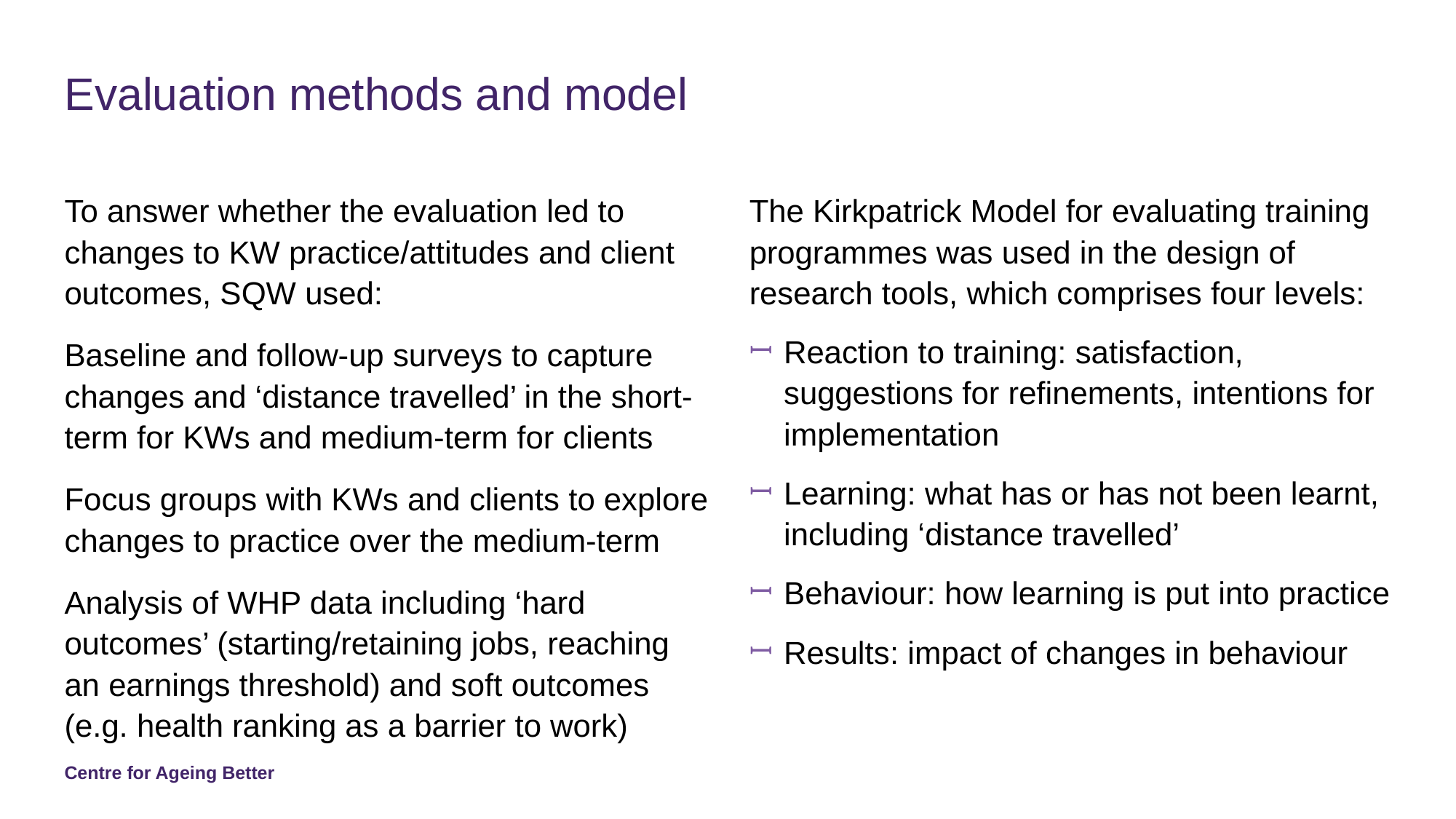

# Evaluation methods and model
The Kirkpatrick Model for evaluating training programmes was used in the design of research tools, which comprises four levels:
Reaction to training: satisfaction, suggestions for refinements, intentions for implementation
Learning: what has or has not been learnt, including ‘distance travelled’
Behaviour: how learning is put into practice
Results: impact of changes in behaviour

To answer whether the evaluation led to changes to KW practice/attitudes and client outcomes, SQW used:
Baseline and follow-up surveys to capture changes and ‘distance travelled’ in the short-term for KWs and medium-term for clients
Focus groups with KWs and clients to explore changes to practice over the medium-term
Analysis of WHP data including ‘hard outcomes’ (starting/retaining jobs, reaching an earnings threshold) and soft outcomes (e.g. health ranking as a barrier to work)